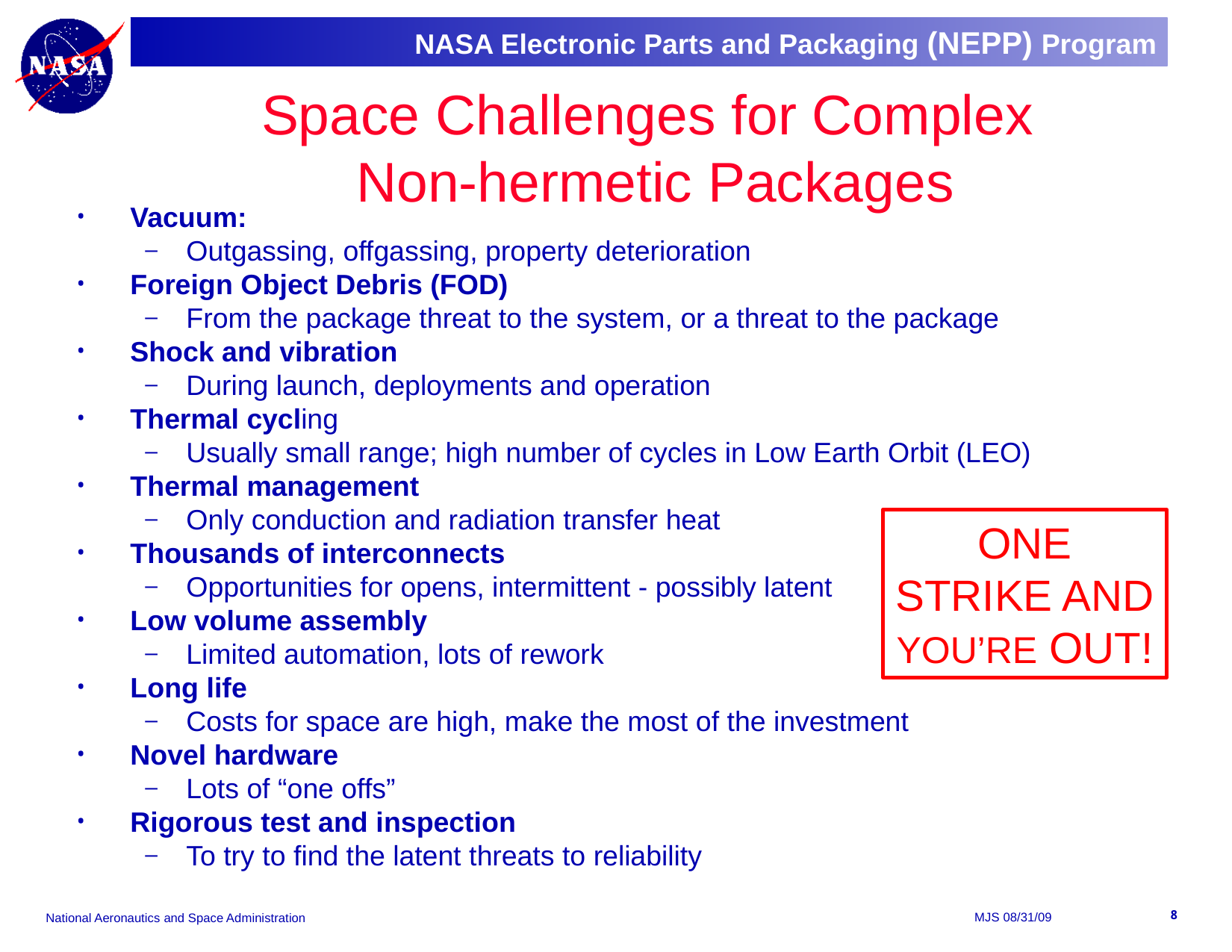

# Space Challenges for Complex Non-hermetic Packages
Vacuum:
Outgassing, offgassing, property deterioration
Foreign Object Debris (FOD)
From the package threat to the system, or a threat to the package
Shock and vibration
During launch, deployments and operation
Thermal cycling
Usually small range; high number of cycles in Low Earth Orbit (LEO)
Thermal management
Only conduction and radiation transfer heat
Thousands of interconnects
Opportunities for opens, intermittent - possibly latent
Low volume assembly
Limited automation, lots of rework
Long life
Costs for space are high, make the most of the investment
Novel hardware
Lots of “one offs”
Rigorous test and inspection
To try to find the latent threats to reliability

ONE STRIKE AND YOU’RE OUT!
MJS 08/31/09
8